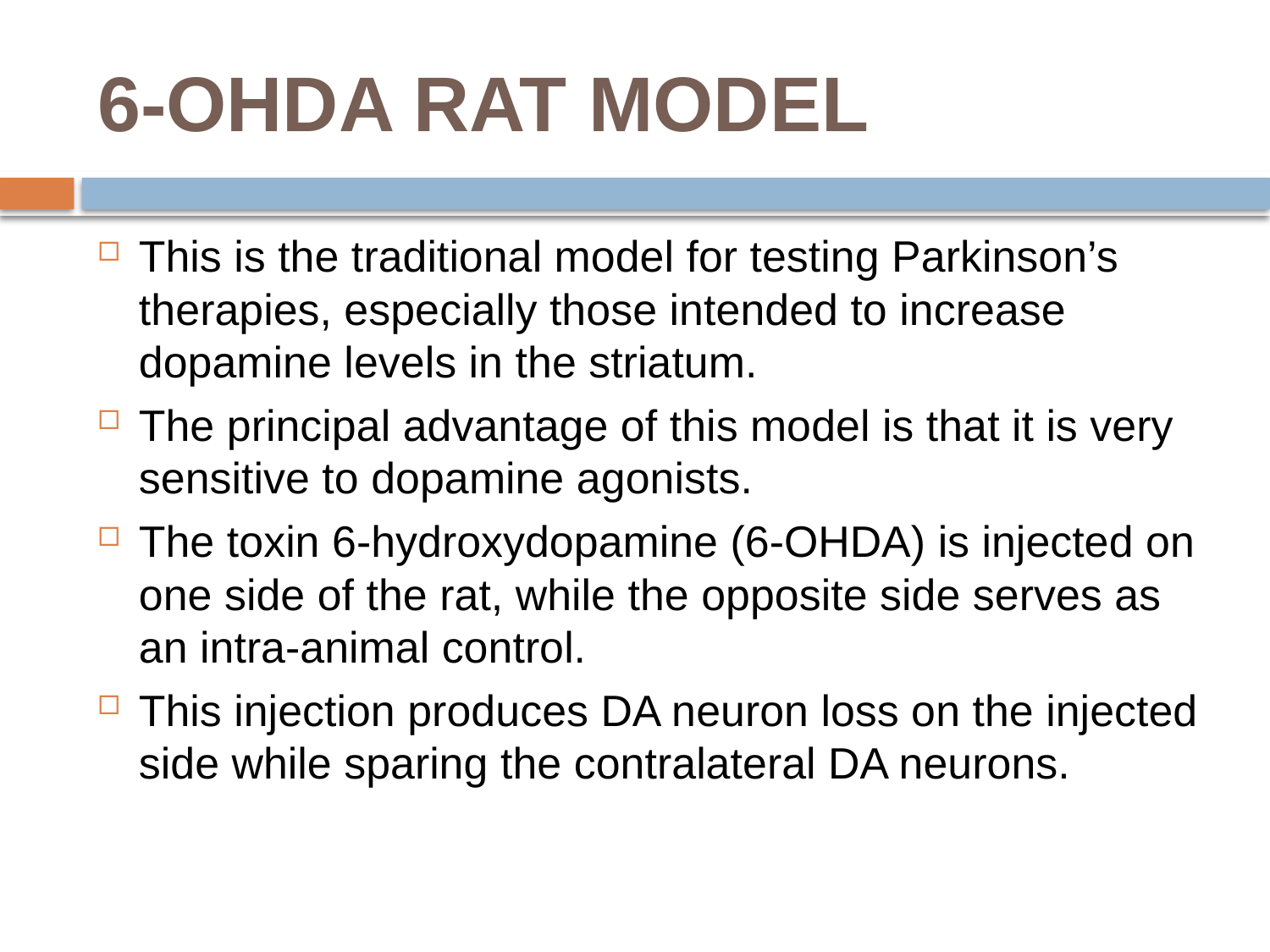

# 6-OHDA RAT MODEL
This is the traditional model for testing Parkinson’s therapies, especially those intended to increase dopamine levels in the striatum.
The principal advantage of this model is that it is very sensitive to dopamine agonists.
The toxin 6-hydroxydopamine (6-OHDA) is injected on one side of the rat, while the opposite side serves as an intra-animal control.
This injection produces DA neuron loss on the injected side while sparing the contralateral DA neurons.